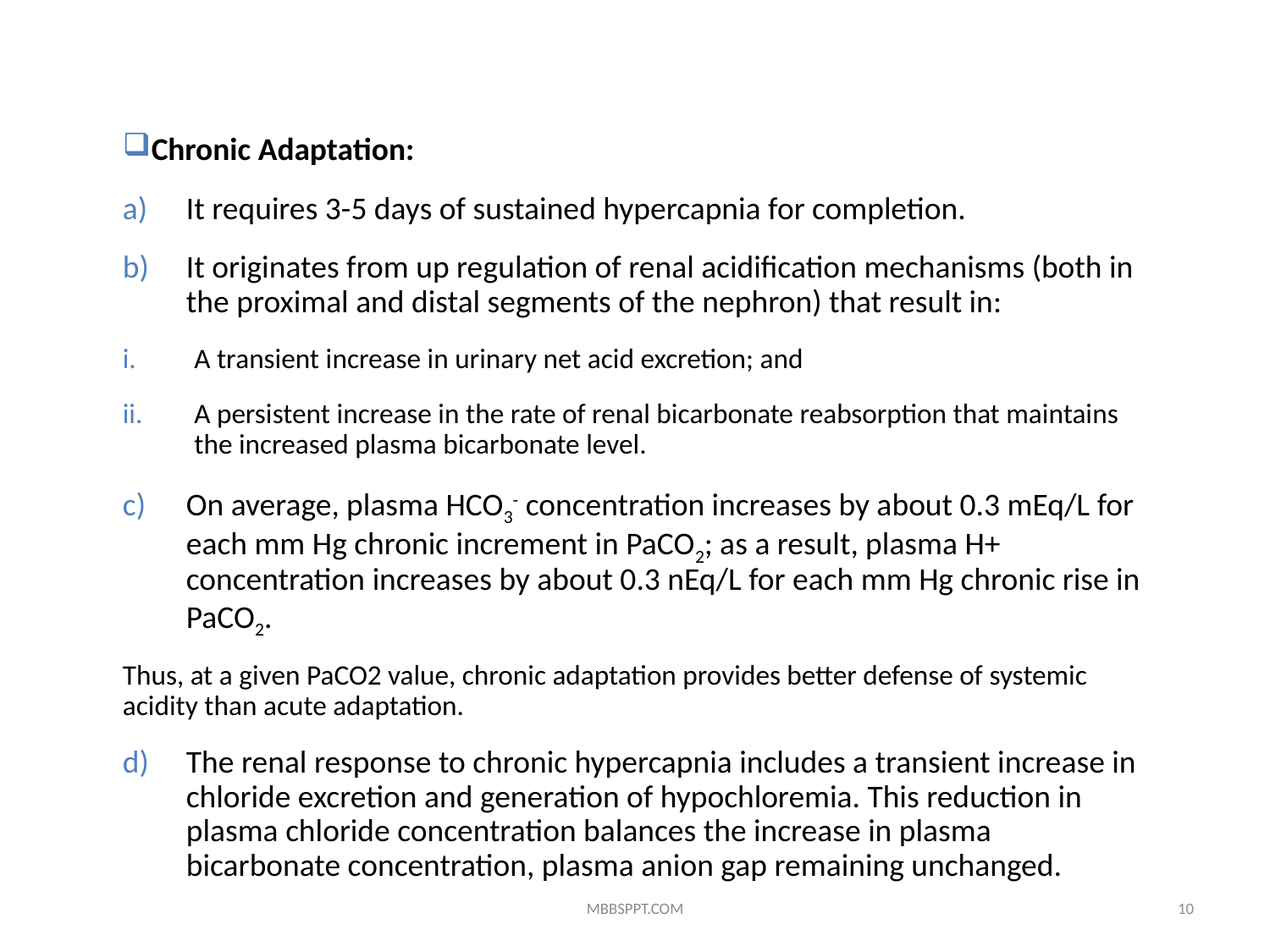

Chronic Adaptation:
It requires 3-5 days of sustained hypercapnia for completion.
It originates from up regulation of renal acidification mechanisms (both in the proximal and distal segments of the nephron) that result in:
A transient increase in urinary net acid excretion; and
A persistent increase in the rate of renal bicarbonate reabsorption that maintains the increased plasma bicarbonate level.
On average, plasma HCO3- concentration increases by about 0.3 mEq/L for each mm Hg chronic increment in PaCO2; as a result, plasma H+ concentration increases by about 0.3 nEq/L for each mm Hg chronic rise in PaCO2.
Thus, at a given PaCO2 value, chronic adaptation provides better defense of systemic acidity than acute adaptation.
The renal response to chronic hypercapnia includes a transient increase in chloride excretion and generation of hypochloremia. This reduction in plasma chloride concentration balances the increase in plasma bicarbonate concentration, plasma anion gap remaining unchanged.
MBBSPPT.COM
10